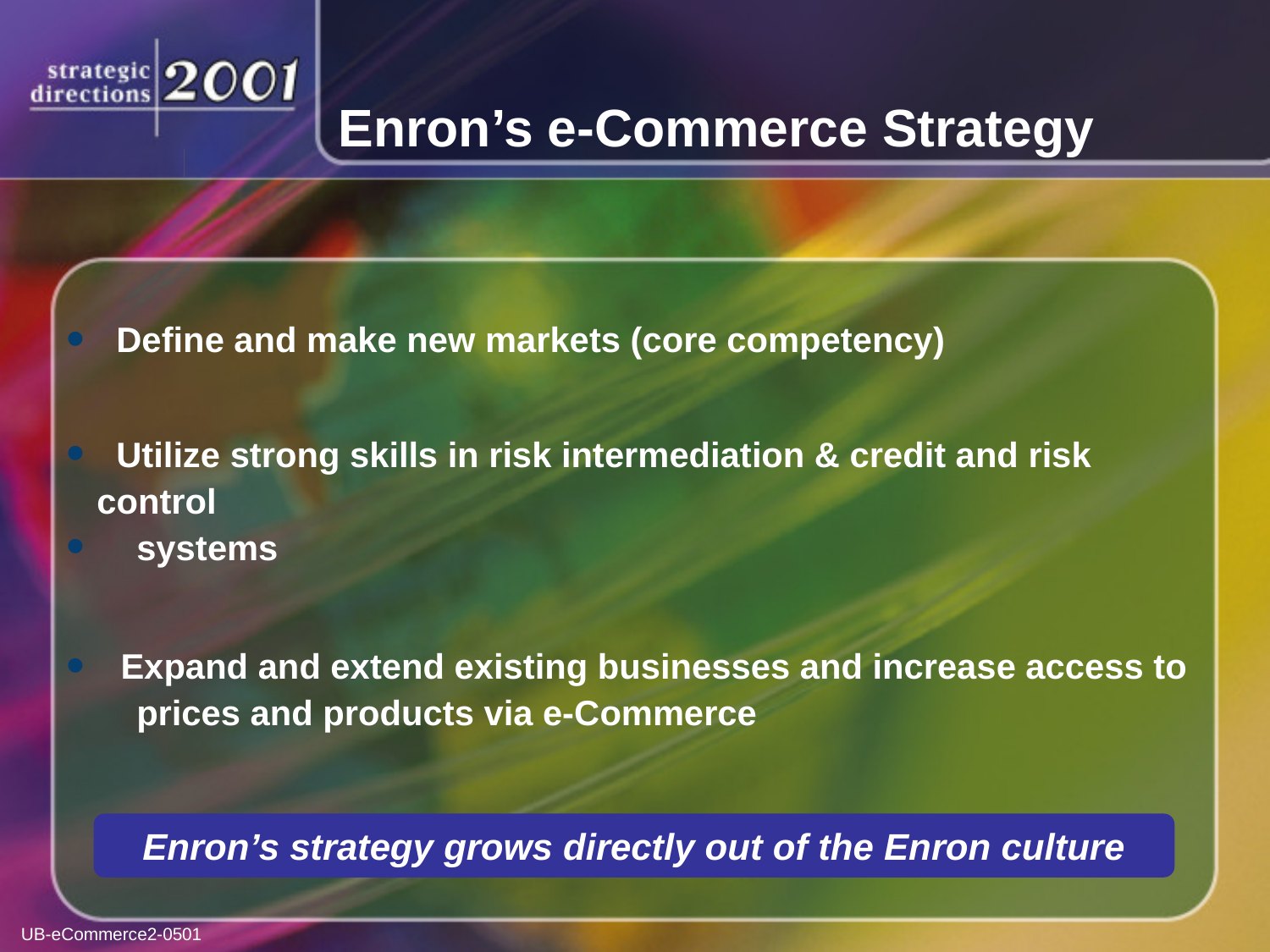

# Enron’s e-Commerce Strategy
  Define and make new markets (core competency)

  Utilize strong skills in risk intermediation & credit and risk control
		systems

 	Expand and extend existing businesses and increase access to 		prices and products via e-Commerce
Enron’s strategy grows directly out of the Enron culture